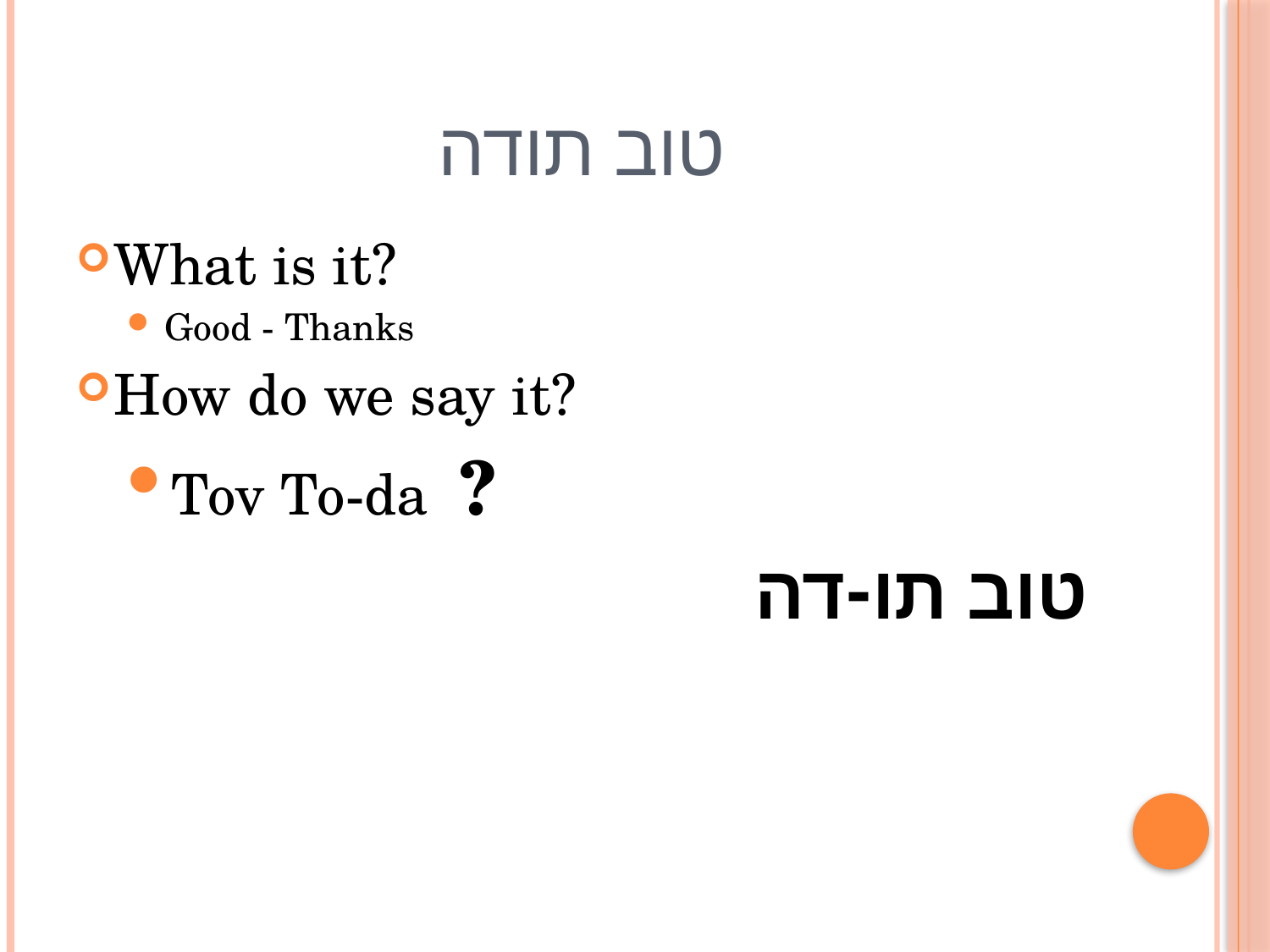

# טוב תודה
What is it?
Good - Thanks
How do we say it?
Tov To-da  ?
טוב תו-דה